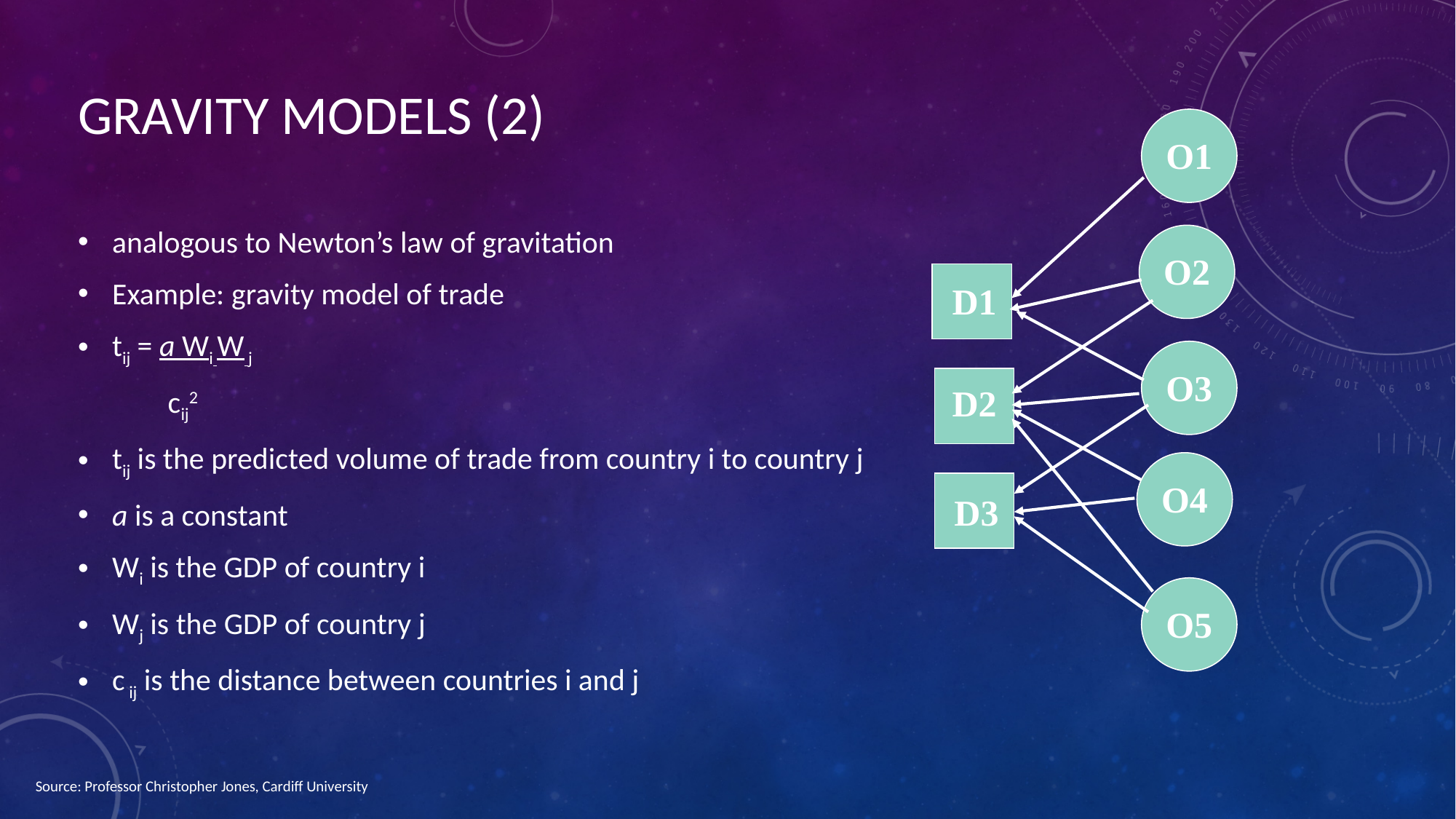

# Gravity models (2)

O1

O2

D1

O3

D2

O4

D3

O5
analogous to Newton’s law of gravitation
Example: gravity model of trade
tij = a Wi W j
             cij2
tij is the predicted volume of trade from country i to country j
a is a constant
Wi is the GDP of country i
Wj is the GDP of country j
c ij is the distance between countries i and j
Source: Professor Christopher Jones, Cardiff University